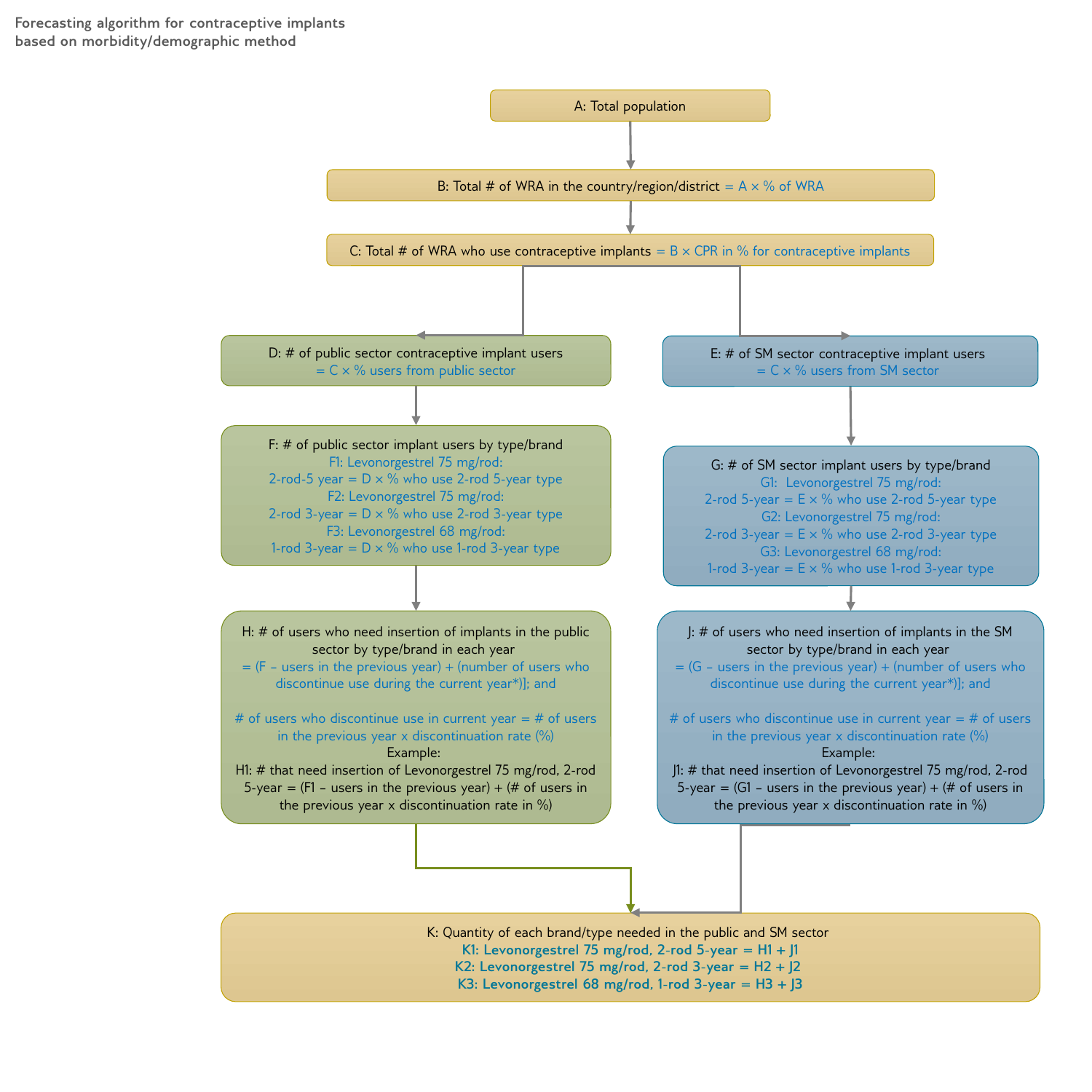

Forecasting algorithm for contraceptive implants based on morbidity/demographic method
A: Total population
B: Total # of WRA in the country/region/district = A × % of WRA
C: Total # of WRA who use contraceptive implants = B × CPR in % for contraceptive implants
D: # of public sector contraceptive implant users
= C × % users from public sector
E: # of SM sector contraceptive implant users
= C × % users from SM sector
F: # of public sector implant users by type/brand
F1: Levonorgestrel 75 mg/rod:
2-rod-5 year = D × % who use 2-rod 5-year type
F2: Levonorgestrel 75 mg/rod:
2-rod 3-year = D × % who use 2-rod 3-year type
F3: Levonorgestrel 68 mg/rod:
1-rod 3-year = D × % who use 1-rod 3-year type
G: # of SM sector implant users by type/brand
G1:  Levonorgestrel 75 mg/rod:
2-rod 5-year = E × % who use 2-rod 5-year type
G2: Levonorgestrel 75 mg/rod:
2-rod 3-year = E × % who use 2-rod 3-year type
G3: Levonorgestrel 68 mg/rod:
1-rod 3-year = E × % who use 1-rod 3-year type
K: Quantity of each brand/type needed in the public and SM sector
K1: Levonorgestrel 75 mg/rod, 2-rod 5-year = H1 + J1
K2: Levonorgestrel 75 mg/rod, 2-rod 3-year = H2 + J2
K3: Levonorgestrel 68 mg/rod, 1-rod 3-year = H3 + J3
H: # of users who need insertion of implants in the public sector by type/brand in each year
= (F – users in the previous year) + (number of users who discontinue use during the current year*)]; and
# of users who discontinue use in current year = # of users in the previous year x discontinuation rate (%)
Example:
H1: # that need insertion of Levonorgestrel 75 mg/rod, 2-rod 5-year = (F1 – users in the previous year) + (# of users in the previous year x discontinuation rate in %)
J: # of users who need insertion of implants in the SM sector by type/brand in each year
= (G – users in the previous year) + (number of users who discontinue use during the current year*)]; and
# of users who discontinue use in current year = # of users in the previous year x discontinuation rate (%)
Example:
J1: # that need insertion of Levonorgestrel 75 mg/rod, 2-rod 5-year = (G1 – users in the previous year) + (# of users in the previous year x discontinuation rate in %)